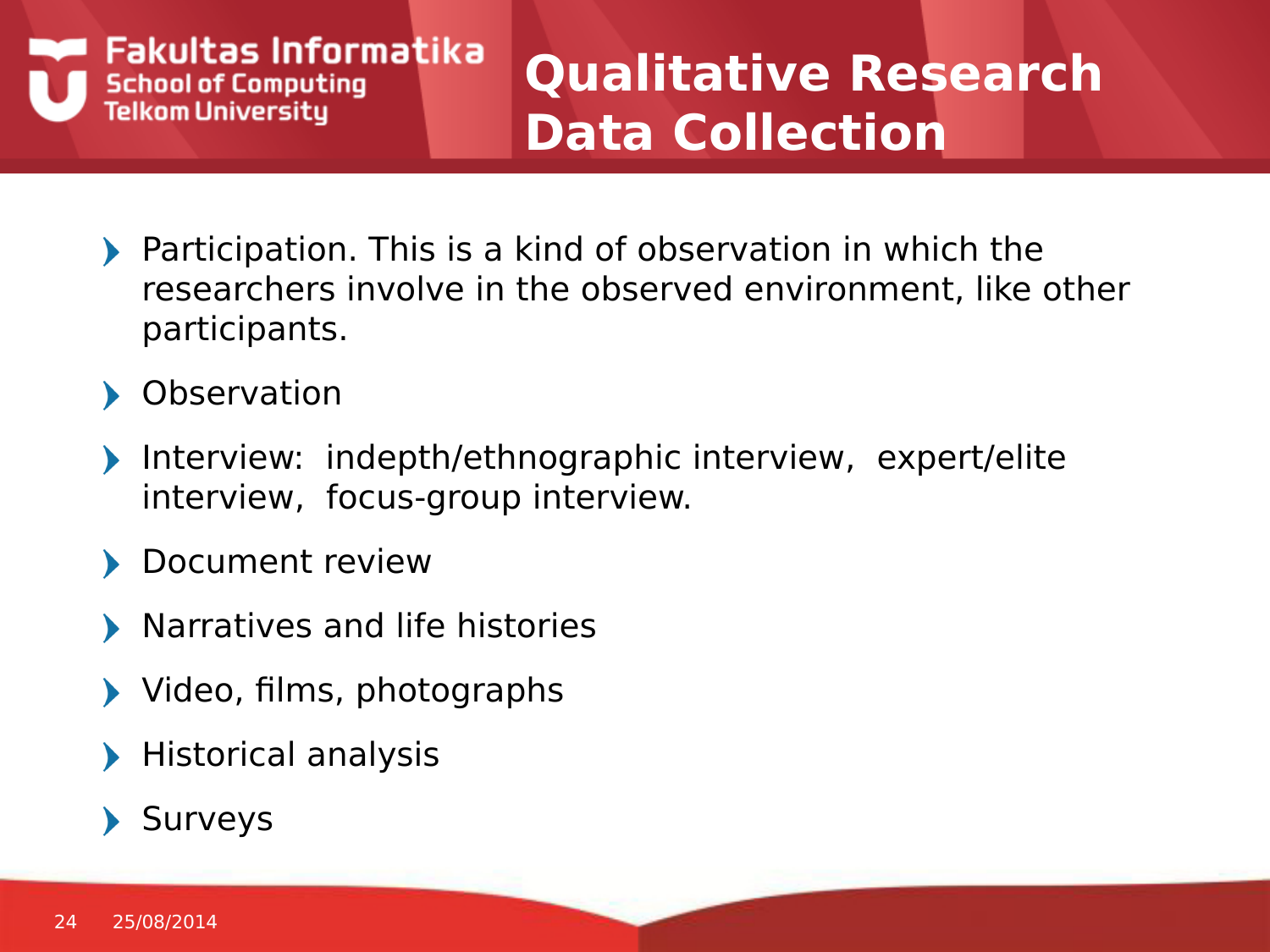

# Qualitative Research Data Collection
Participation. This is a kind of observation in which the researchers involve in the observed environment, like other participants.
Observation
Interview:  indepth/ethnographic interview,  expert/elite interview,  focus-group interview.
Document review
Narratives and life histories
Video, films, photographs
Historical analysis
Surveys

24
25/08/2014